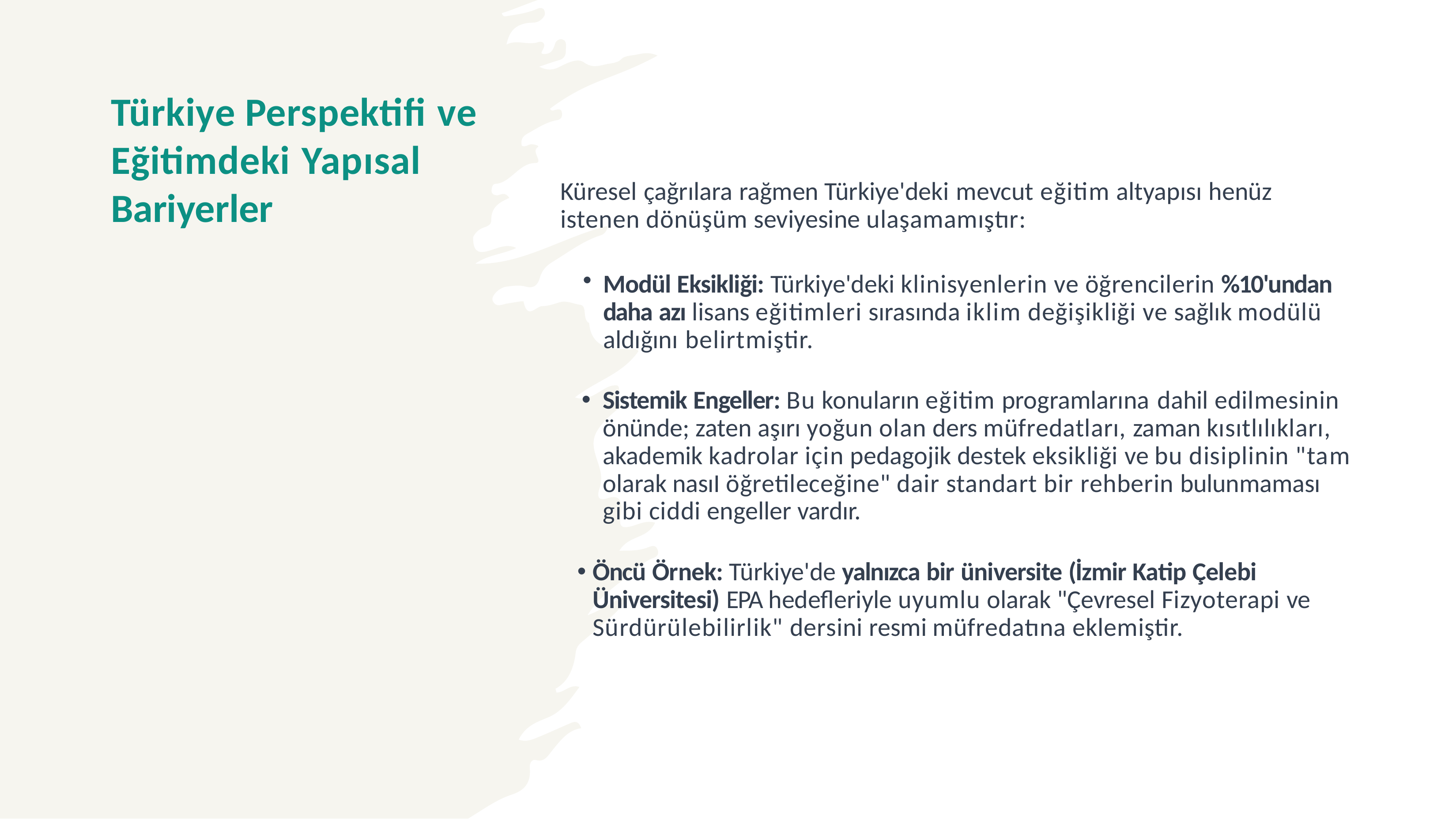

# Türkiye Perspektifi ve Eğitimdeki Yapısal Bariyerler
Küresel çağrılara rağmen Türkiye'deki mevcut eğitim altyapısı henüz istenen dönüşüm seviyesine ulaşamamıştır:

Modül Eksikliği: Türkiye'deki klinisyenlerin ve öğrencilerin %10'undan daha azı lisans eğitimleri sırasında iklim değişikliği ve sağlık modülü aldığını belirtmiştir.

Sistemik Engeller: Bu konuların eğitim programlarına dahil edilmesinin önünde; zaten aşırı yoğun olan ders müfredatları, zaman kısıtlılıkları, akademik kadrolar için pedagojik destek eksikliği ve bu disiplinin "tam olarak nasıI öğretileceğine" dair standart bir rehberin bulunmaması gibi ciddi engeller vardır.

Öncü Örnek: Türkiye'de yalnızca bir üniversite (İzmir Katip Çelebi Üniversitesi) EPA hedefleriyle uyumlu olarak "Çevresel Fizyoterapi ve Sürdürülebilirlik" dersini resmi müfredatına eklemiştir.